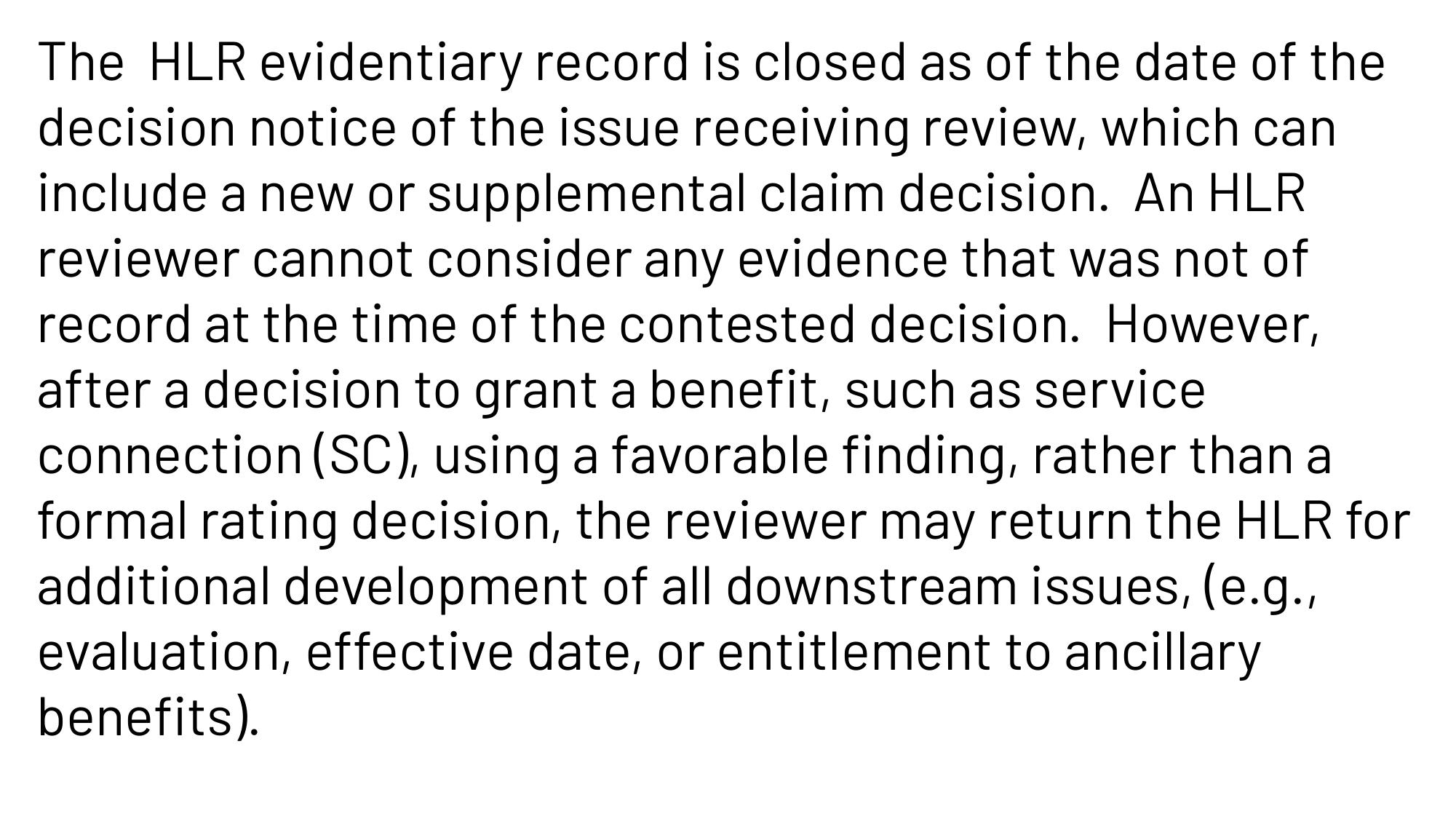

The  HLR evidentiary record is closed as of the date of the decision notice of the issue receiving review, which can include a new or supplemental claim decision.  An HLR reviewer cannot consider any evidence that was not of record at the time of the contested decision.  However, after a decision to grant a benefit, such as service connection (SC), using a favorable finding, rather than a formal rating decision, the reviewer may return the HLR for additional development of all downstream issues, (e.g., evaluation, effective date, or entitlement to ancillary benefits).